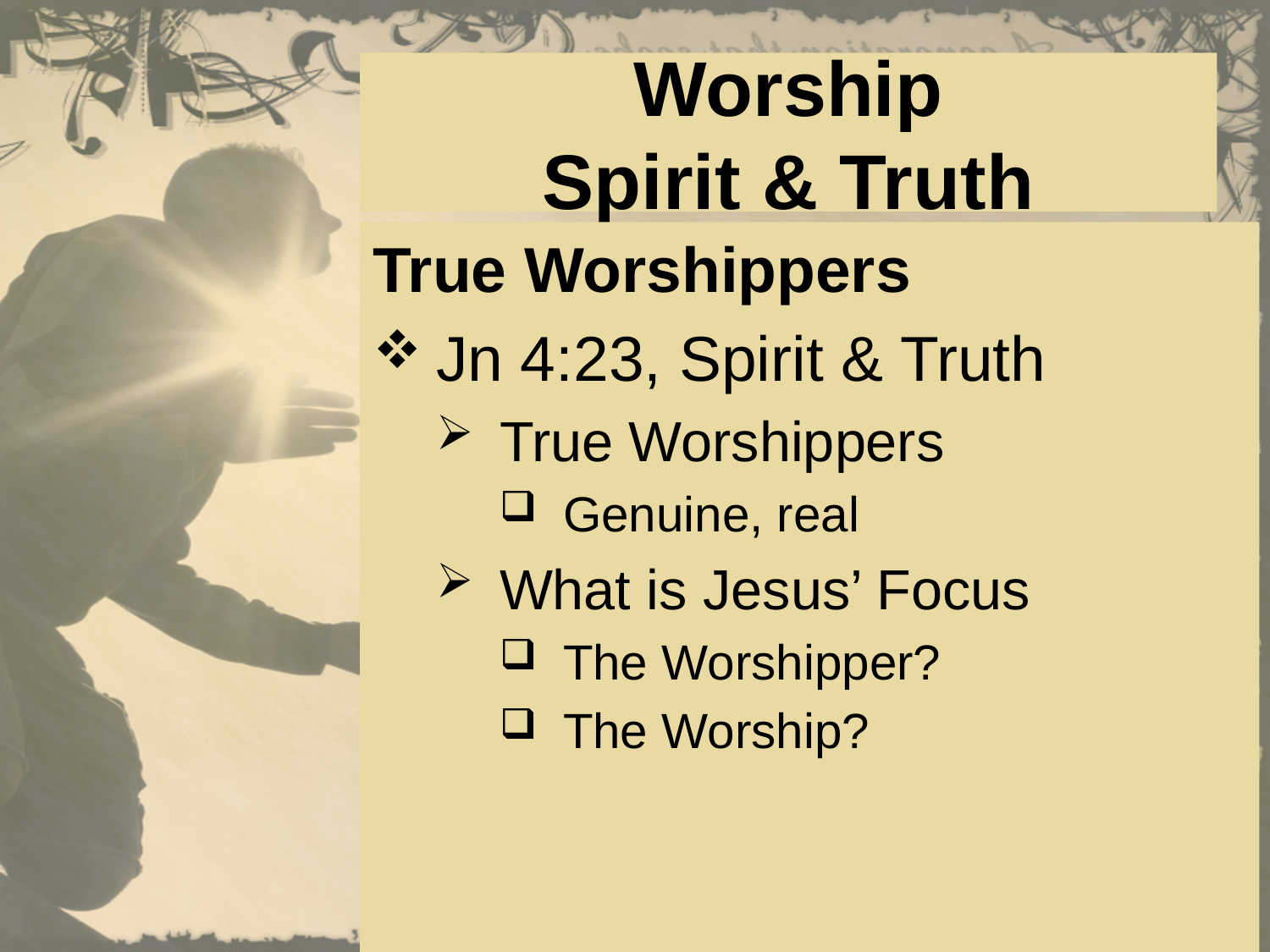

# Worship Spirit & Truth
True Worshippers
Jn 4:23, Spirit & Truth
True Worshippers
Genuine, real
What is Jesus’ Focus
The Worshipper?
The Worship?